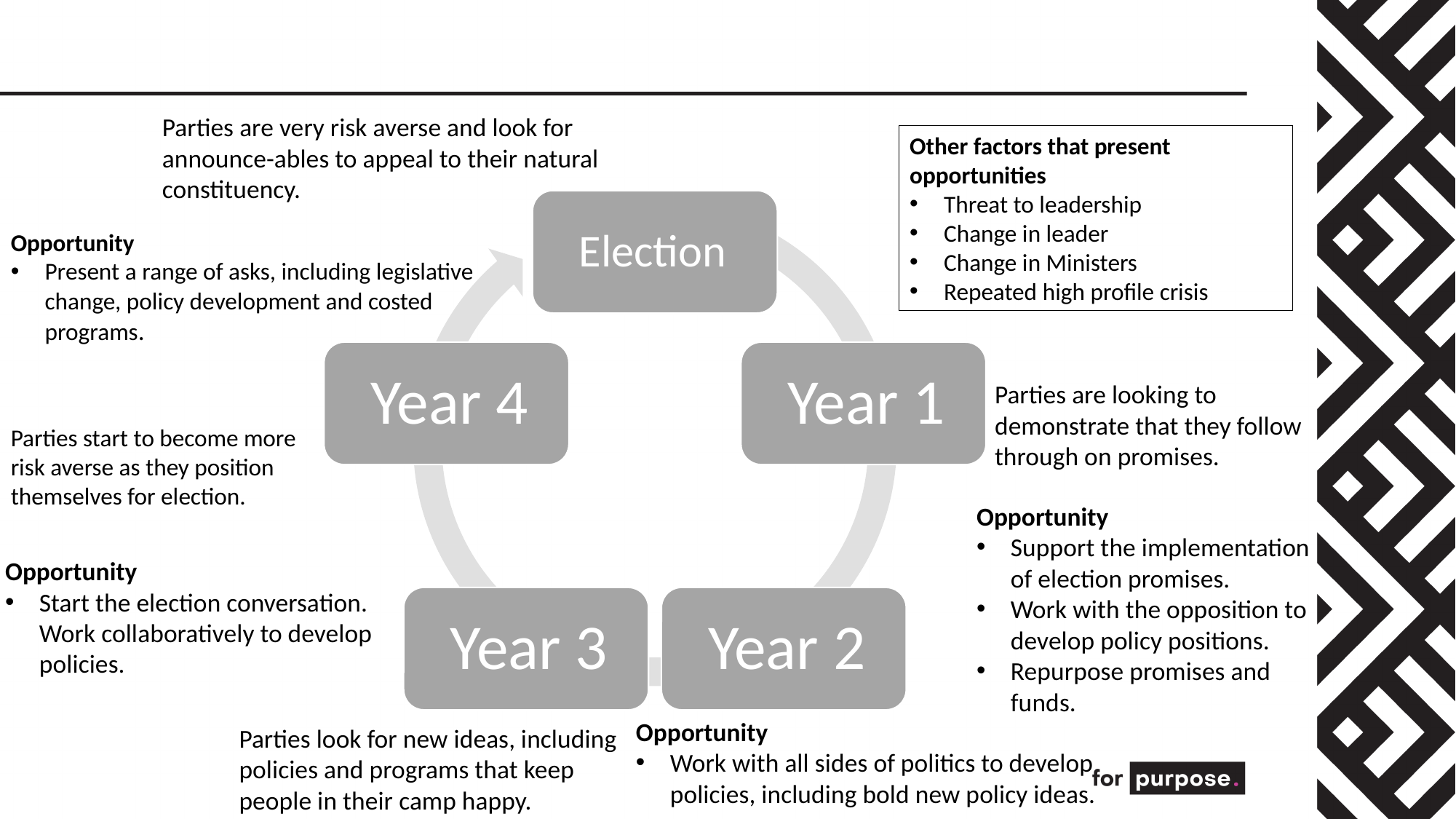

.
# ..
Parties are very risk averse and look for announce-ables to appeal to their natural constituency.
Other factors that present opportunities
Threat to leadership
Change in leader
Change in Ministers
Repeated high profile crisis
Election
Year 1
Year 2
Year 3
Year 4
Opportunity
Present a range of asks, including legislative change, policy development and costed programs.
Parties are looking to demonstrate that they follow through on promises.
Parties start to become more risk averse as they position themselves for election.
Opportunity
Support the implementation of election promises.
Work with the opposition to develop policy positions.
Repurpose promises and funds.

Opportunity
Start the election conversation. Work collaboratively to develop policies.
Opportunity
Work with all sides of politics to develop policies, including bold new policy ideas.

Parties look for new ideas, including policies and programs that keep people in their camp happy.